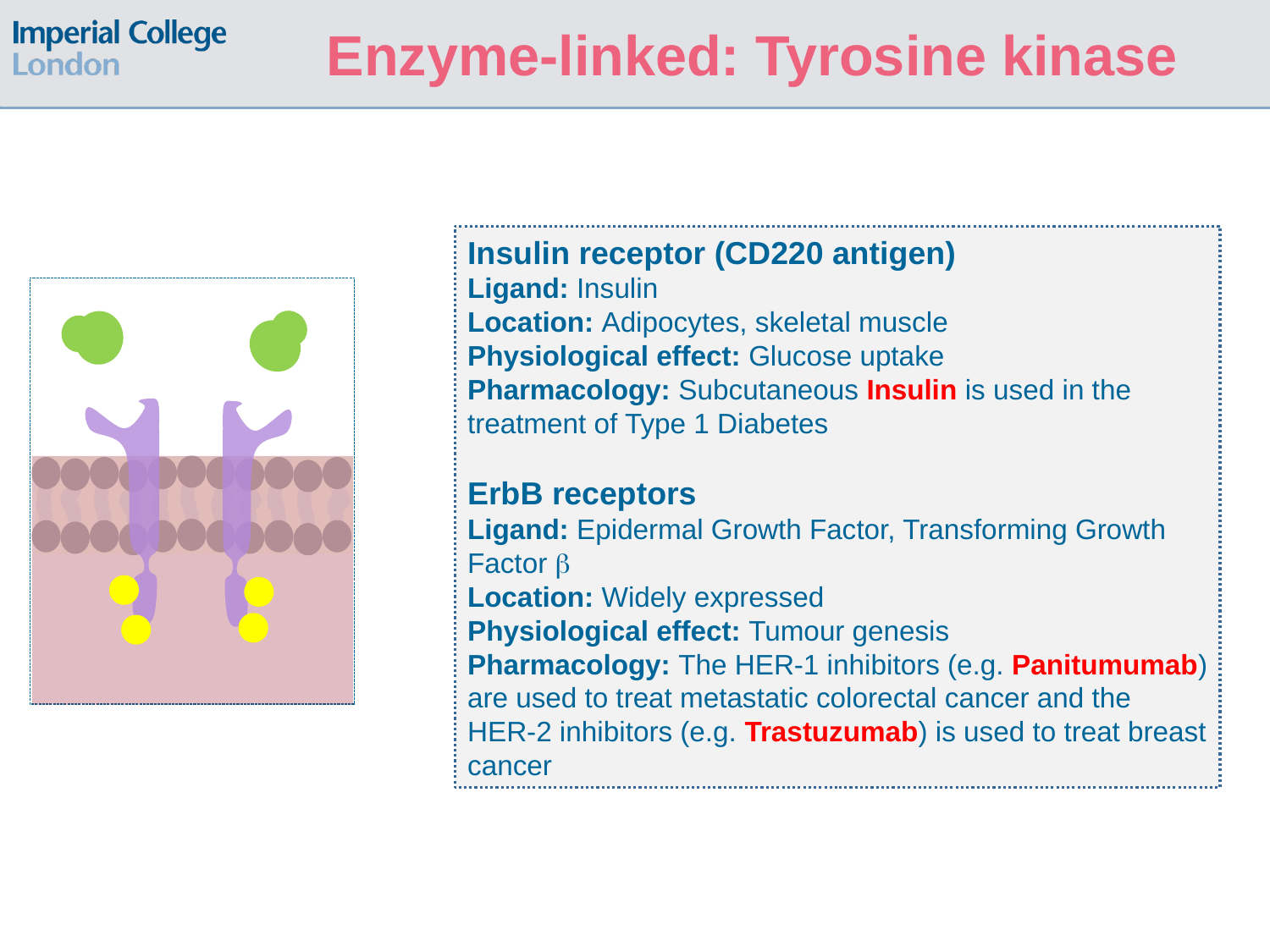

# Enzyme-linked: Tyrosine kinase
Insulin receptor (CD220 antigen)
Ligand: Insulin
Location: Adipocytes, skeletal muscle
Physiological effect: Glucose uptake
Pharmacology: Subcutaneous Insulin is used in the treatment of Type 1 Diabetes

ErbB receptors
Ligand: Epidermal Growth Factor, Transforming Growth Factor β
Location: Widely expressed
Physiological effect: Tumour genesis
Pharmacology: The HER-1 inhibitors (e.g. Panitumumab) are used to treat metastatic colorectal cancer and the HER-2 inhibitors (e.g. Trastuzumab) is used to treat breast cancer